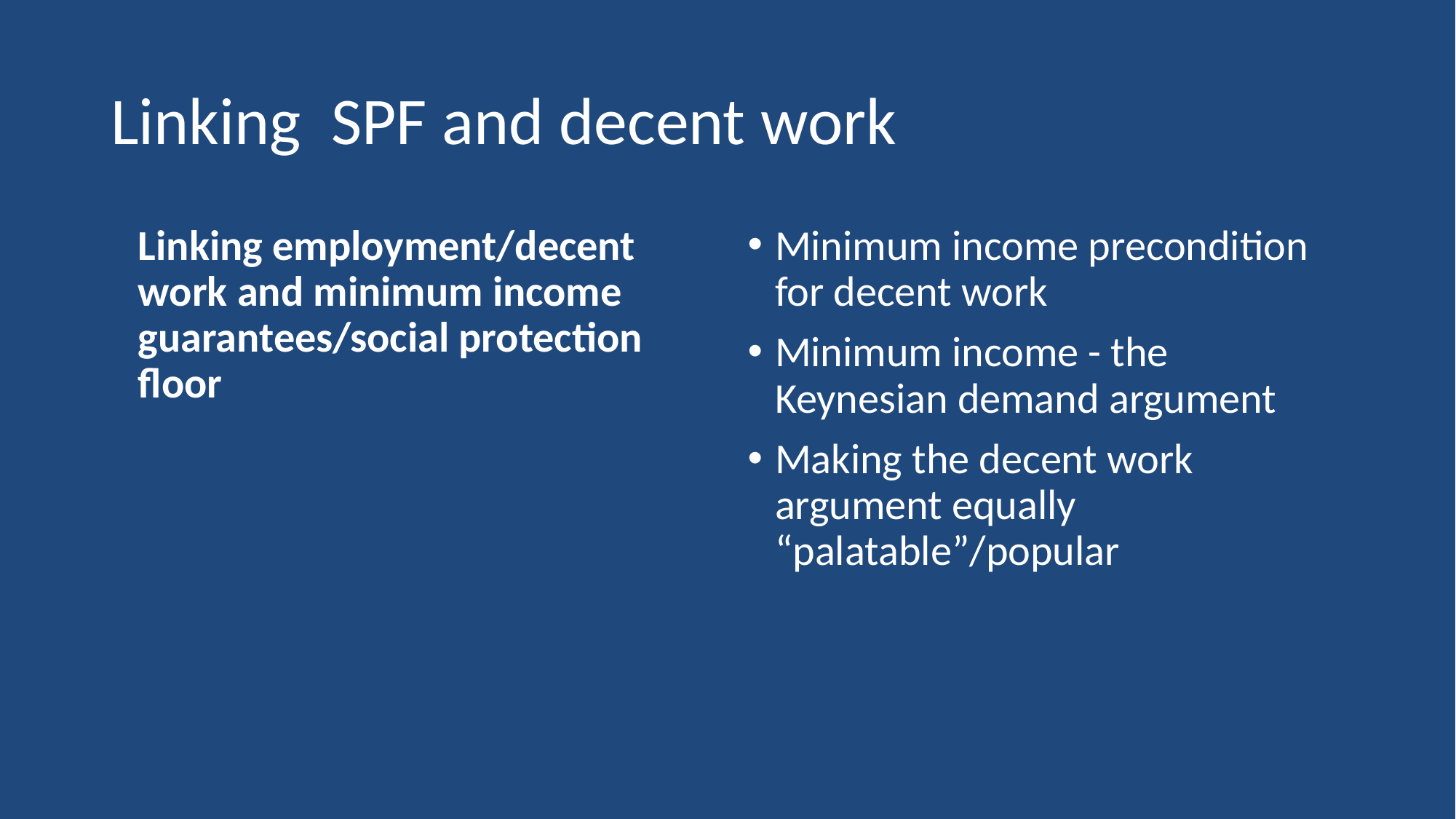

# Linking  SPF and decent work
	Linking employment/decent work and minimum income guarantees/social protection floor

Minimum income precondition for decent work
Minimum income - the Keynesian demand argument
Making the decent work argument equally “palatable”/popular